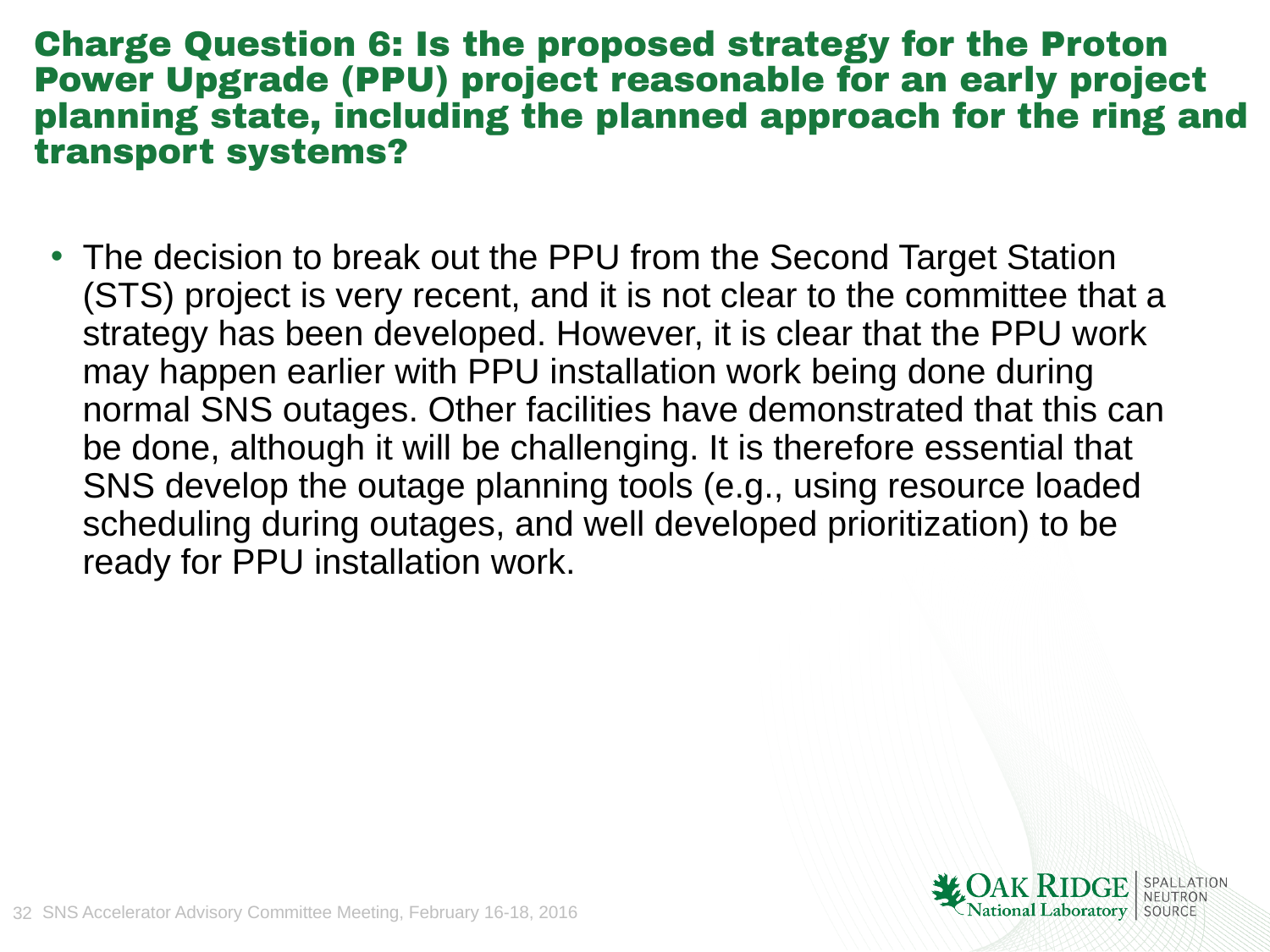

# Charge Question 6: Is the proposed strategy for the Proton Power Upgrade (PPU) project reasonable for an early project planning state, including the planned approach for the ring and transport systems?
The decision to break out the PPU from the Second Target Station (STS) project is very recent, and it is not clear to the committee that a strategy has been developed. However, it is clear that the PPU work may happen earlier with PPU installation work being done during normal SNS outages. Other facilities have demonstrated that this can be done, although it will be challenging. It is therefore essential that SNS develop the outage planning tools (e.g., using resource loaded scheduling during outages, and well developed prioritization) to be ready for PPU installation work.